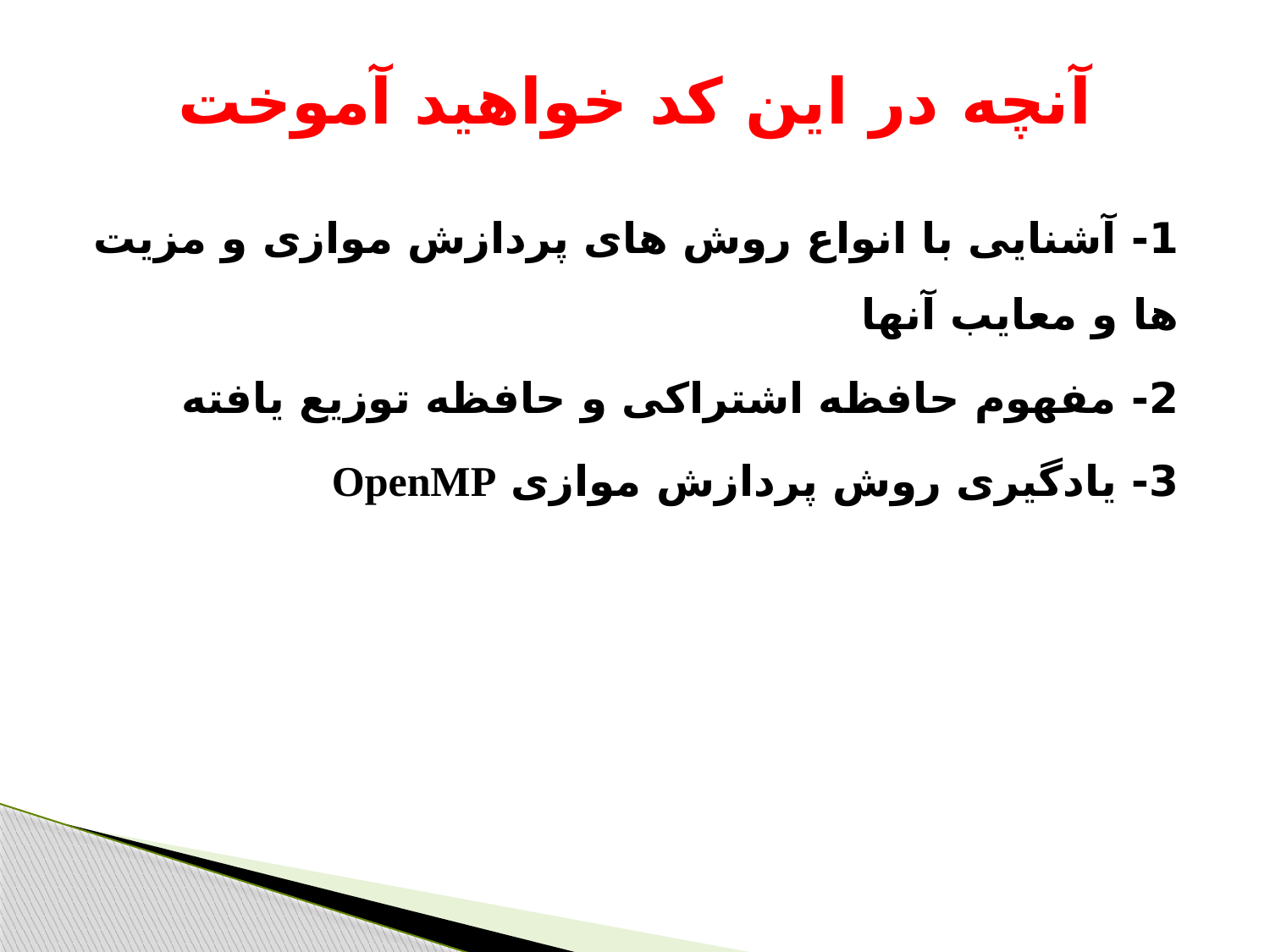

# آنچه در این کد خواهید آموخت
1- آشنایی با انواع روش های پردازش موازی و مزیت ها و معایب آنها
2- مفهوم حافظه اشتراکی و حافظه توزیع یافته
3- یادگیری روش پردازش موازی OpenMP